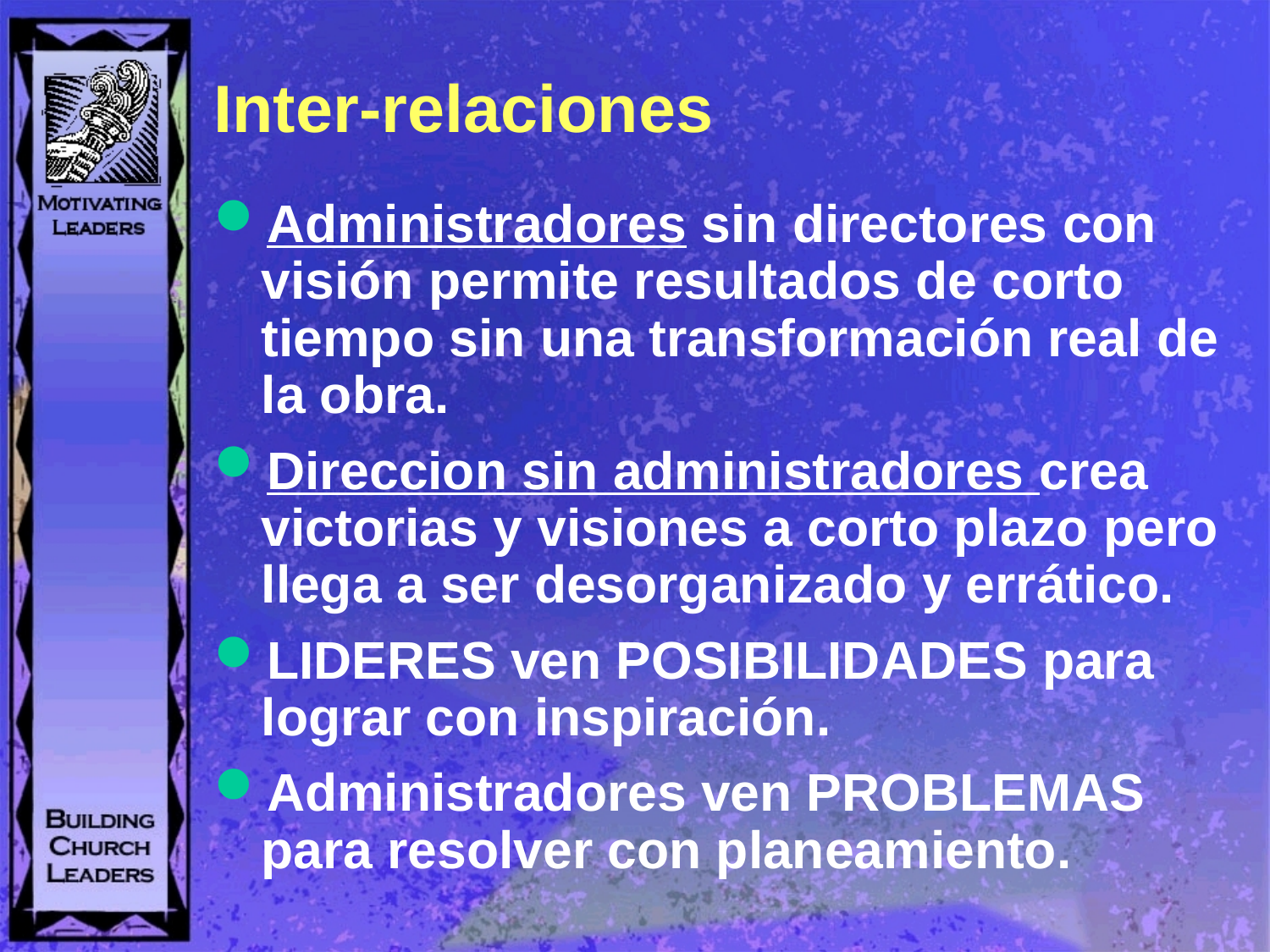

# Inter-relaciones
Administradores sin directores con visión permite resultados de corto tiempo sin una transformación real de la obra.
Direccion sin administradores crea victorias y visiones a corto plazo pero llega a ser desorganizado y errático.
LIDERES ven POSIBILIDADES para lograr con inspiración.
Administradores ven PROBLEMAS para resolver con planeamiento.